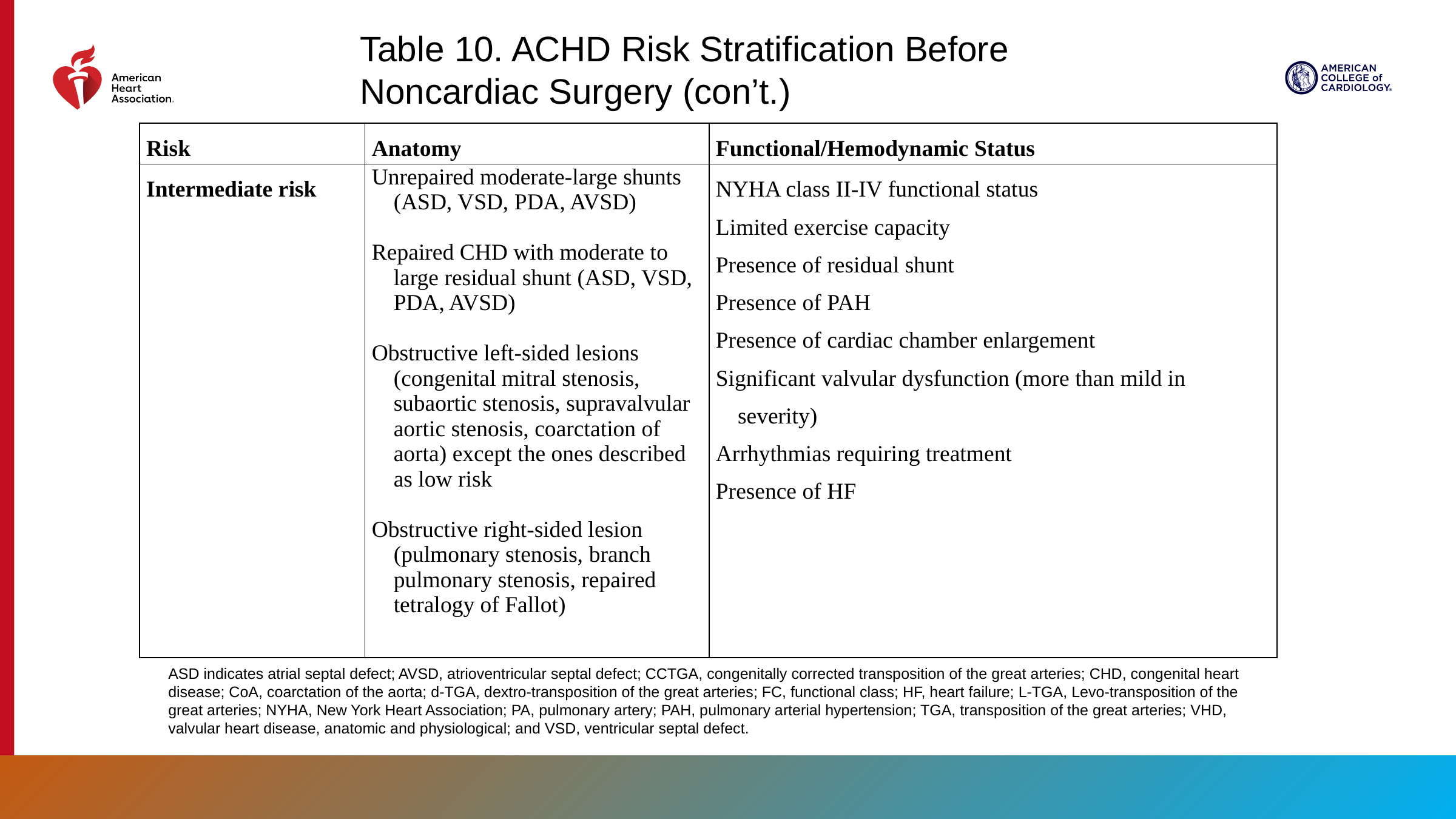

Table 10. ACHD Risk Stratification Before Noncardiac Surgery (con’t.)
| Risk | Anatomy | Functional/Hemodynamic Status |
| --- | --- | --- |
| Intermediate risk | Unrepaired moderate-large shunts (ASD, VSD, PDA, AVSD)   Repaired CHD with moderate to large residual shunt (ASD, VSD, PDA, AVSD)   Obstructive left-sided lesions (congenital mitral stenosis, subaortic stenosis, supravalvular aortic stenosis, coarctation of aorta) except the ones described as low risk   Obstructive right-sided lesion (pulmonary stenosis, branch pulmonary stenosis, repaired tetralogy of Fallot) | NYHA class II-IV functional status Limited exercise capacity Presence of residual shunt Presence of PAH Presence of cardiac chamber enlargement Significant valvular dysfunction (more than mild in severity) Arrhythmias requiring treatment Presence of HF |
ASD indicates atrial septal defect; AVSD, atrioventricular septal defect; CCTGA, congenitally corrected transposition of the great arteries; CHD, congenital heart disease; CoA, coarctation of the aorta; d-TGA, dextro-transposition of the great arteries; FC, functional class; HF, heart failure; L-TGA, Levo-transposition of the great arteries; NYHA, New York Heart Association; PA, pulmonary artery; PAH, pulmonary arterial hypertension; TGA, transposition of the great arteries; VHD, valvular heart disease, anatomic and physiological; and VSD, ventricular septal defect.